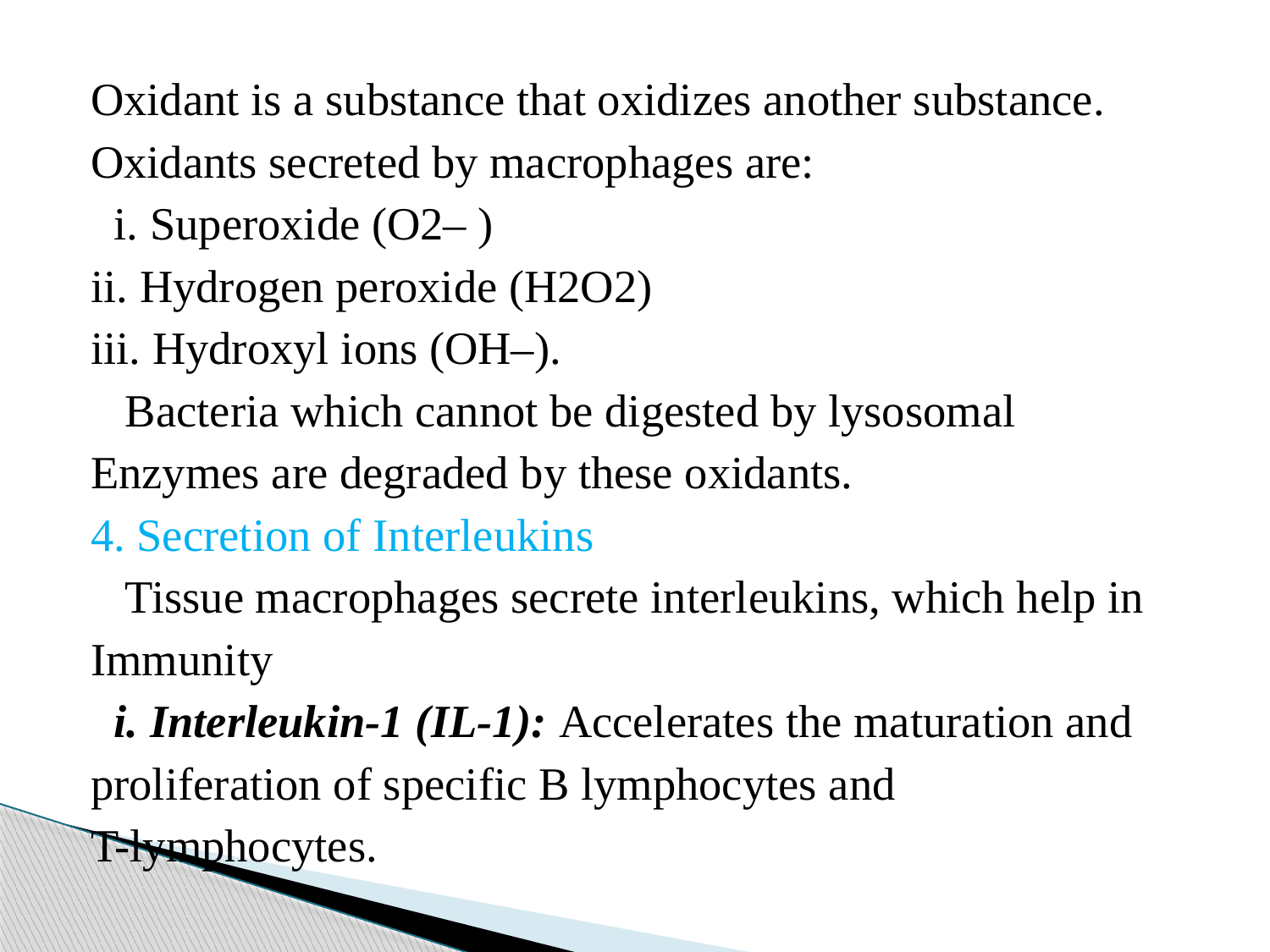

Oxidant is a substance that oxidizes another substance.
Oxidants secreted by macrophages are:
  i. Superoxide (O2– )
ii. Hydrogen peroxide (H2O2)
iii. Hydroxyl ions (OH–).
	Bacteria which cannot be digested by lysosomal
Enzymes are degraded by these oxidants.
4. Secretion of Interleukins
	Tissue macrophages secrete interleukins, which help in
Immunity
  i. Interleukin-1 (IL-1): Accelerates the maturation and
proliferation of specific B lymphocytes and
T-lymphocytes.